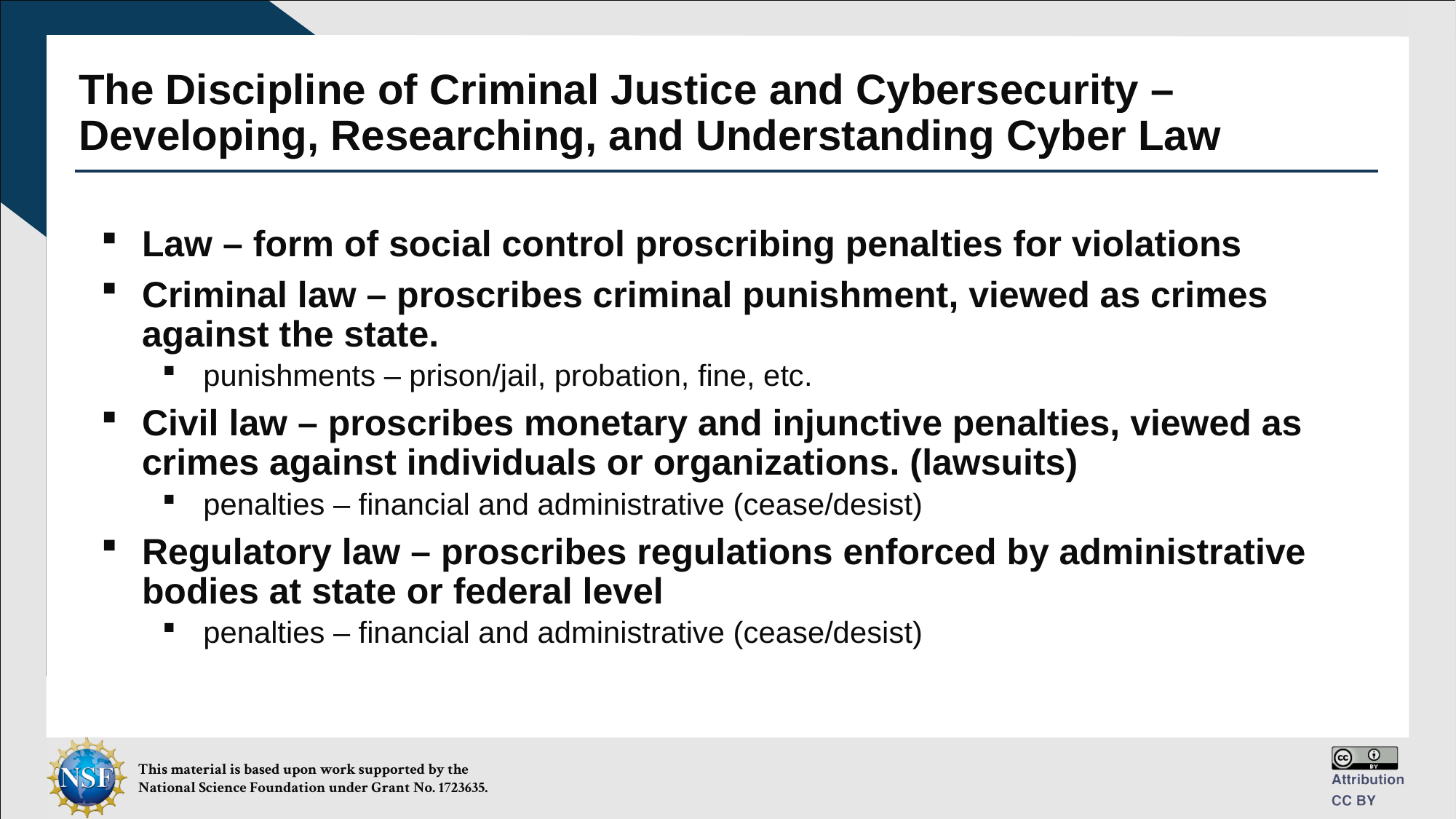

# The Discipline of Criminal Justice and Cybersecurity – Developing, Researching, and Understanding Cyber Law
Law – form of social control proscribing penalties for violations
Criminal law – proscribes criminal punishment, viewed as crimes against the state.
punishments – prison/jail, probation, fine, etc.
Civil law – proscribes monetary and injunctive penalties, viewed as crimes against individuals or organizations. (lawsuits)
penalties – financial and administrative (cease/desist)
Regulatory law – proscribes regulations enforced by administrative bodies at state or federal level
penalties – financial and administrative (cease/desist)